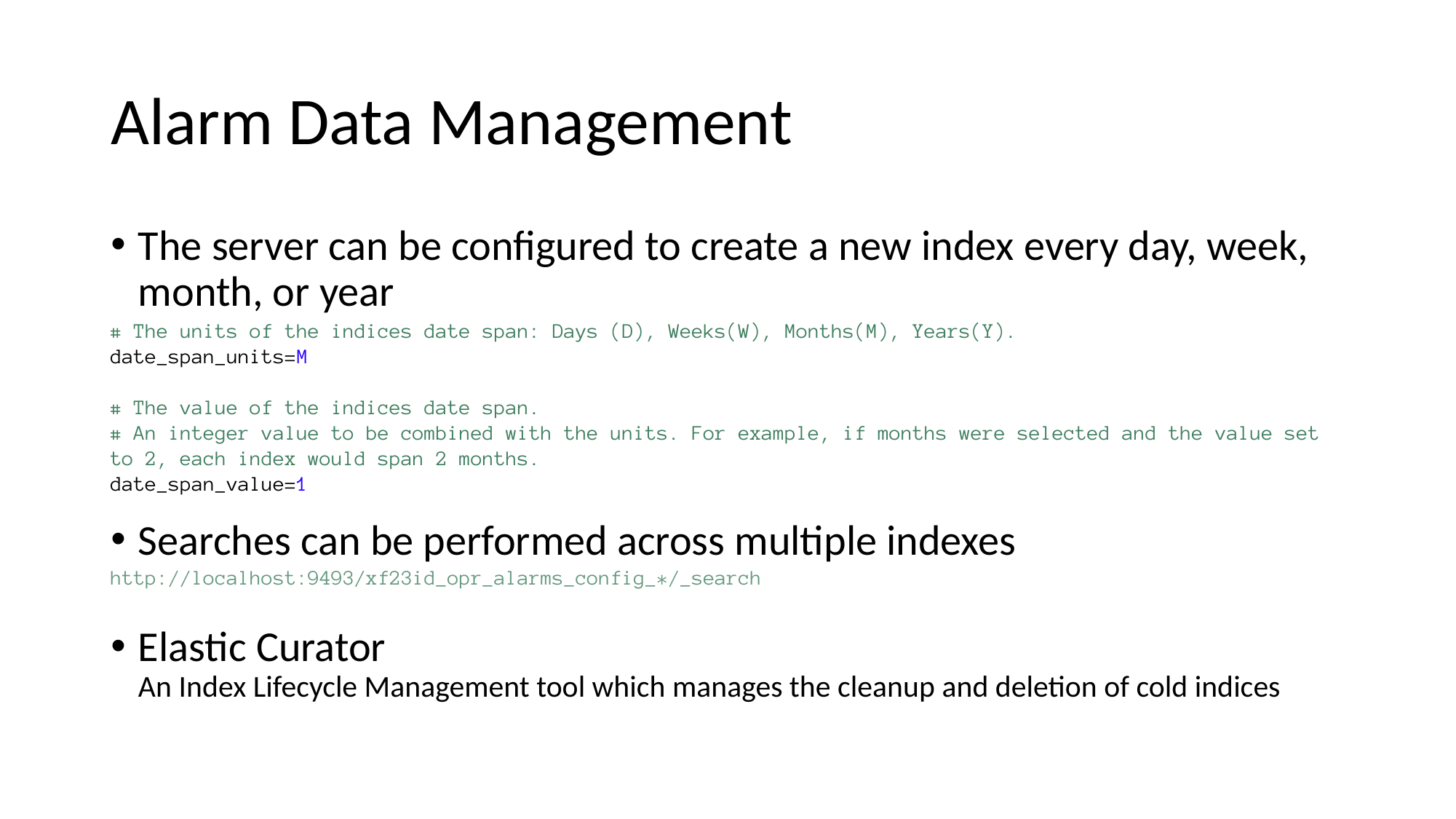

# Alarm Data Management
The server can be configured to create a new index every day, week, month, or year
Searches can be performed across multiple indexes
Elastic Curator
An Index Lifecycle Management tool which manages the cleanup and deletion of cold indices
# The units of the indices date span: Days (D), Weeks(W), Months(M), Years(Y).
date_span_units=M

# The value of the indices date span.
# An integer value to be combined with the units. For example, if months were selected and the value set to 2, each index would span 2 months.
date_span_value=1
http://localhost:9493/xf23id_opr_alarms_config_*/_search